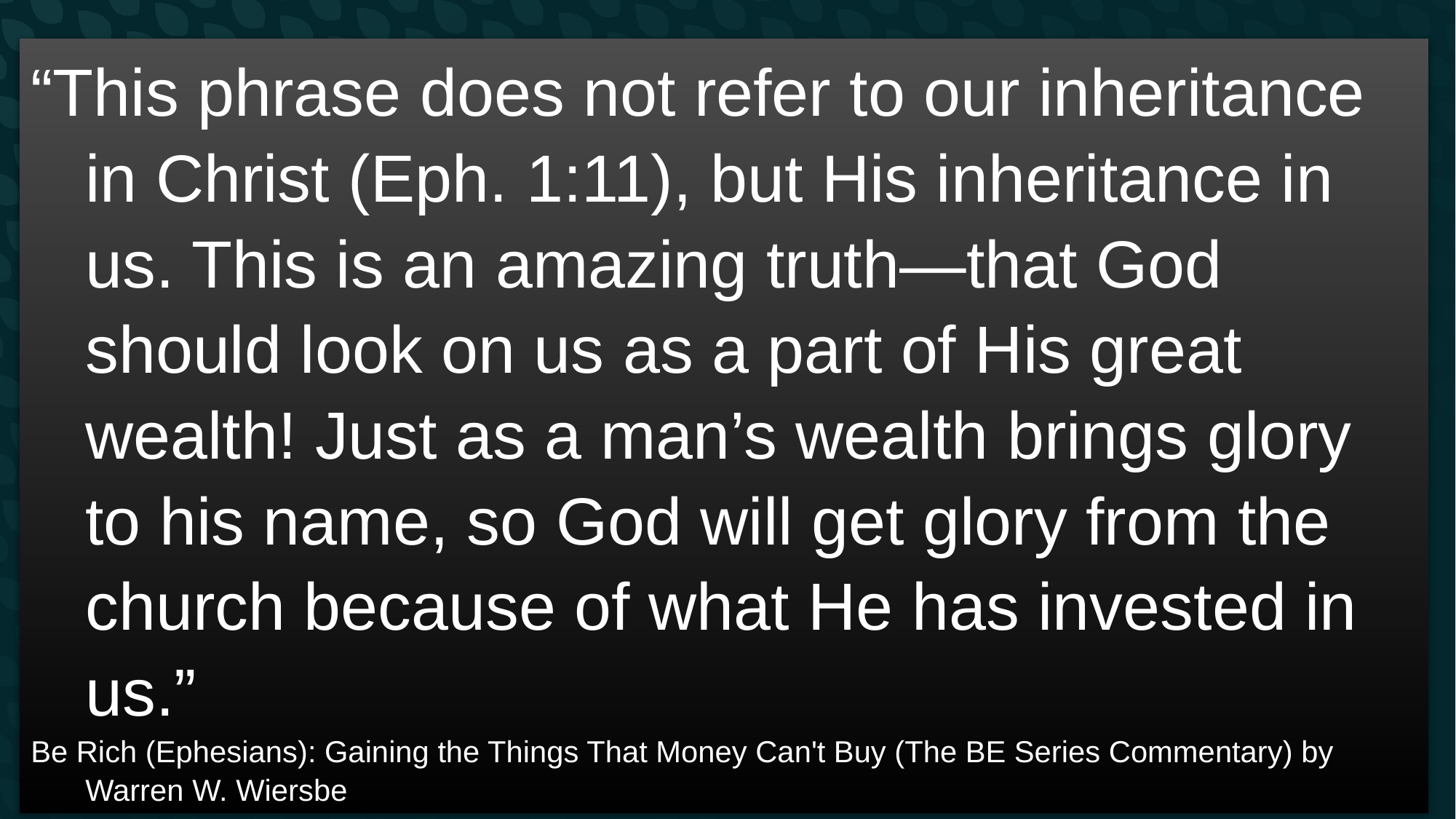

#
“This phrase does not refer to our inheritance in Christ (Eph. 1:11), but His inheritance in us. This is an amazing truth—that God should look on us as a part of His great wealth! Just as a man’s wealth brings glory to his name, so God will get glory from the church because of what He has invested in us.”
Be Rich (Ephesians): Gaining the Things That Money Can't Buy (The BE Series Commentary) by Warren W. Wiersbe
Vs 18 so that you will know… what are the riches of the glory of His inheritance in the saints
Or that we are His inheritance